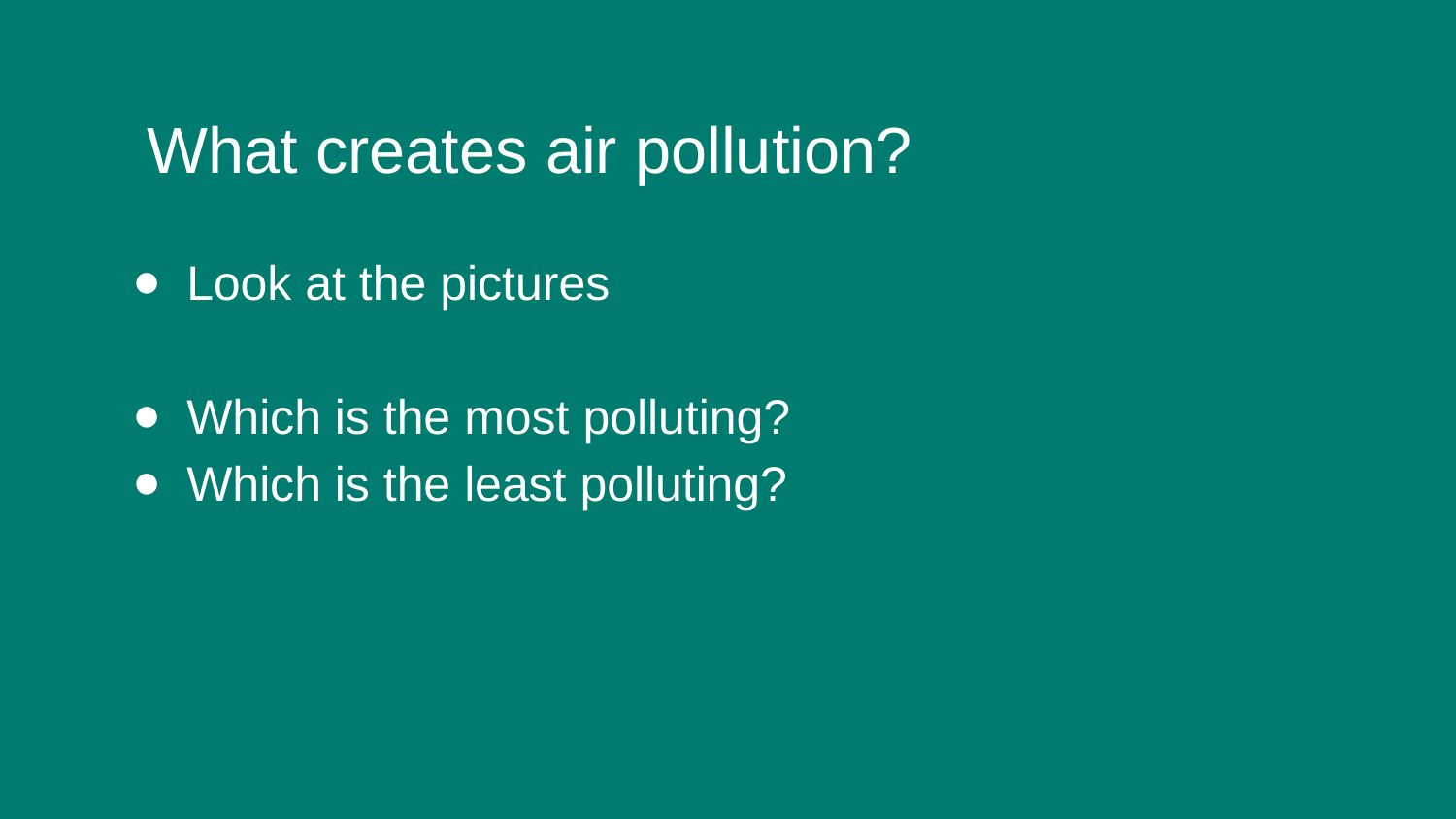

# What creates air pollution?

Look at the pictures

Which is the most polluting?
Which is the least polluting?